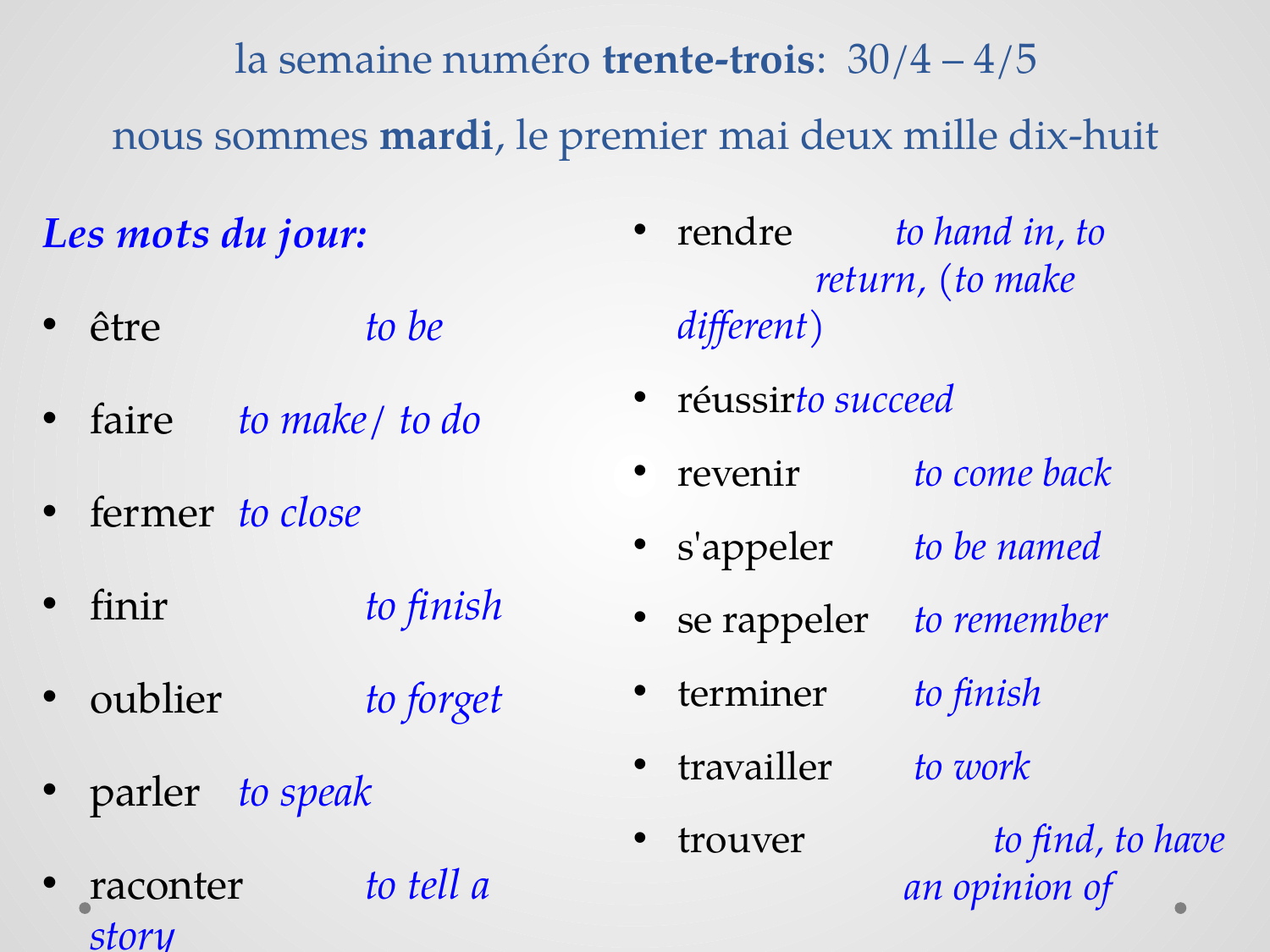

# la semaine numéro trente-trois:  30/4 – 4/5 nous sommes mardi, le premier mai deux mille dix-huit
Les mots du jour:
être		  to be
faire	  to make/ to do
fermer	  to close
finir		  to finish
oublier	  to forget
parler	  to speak
raconter	  to tell a story
rendre	          to hand in, to         	  return, (to make different)
réussir		to succeed
revenir		to come back
s'appeler		to be named
se rappeler 	to remember
terminer		to finish
travailler		to work
trouver	        to find, to have 		           an opinion of